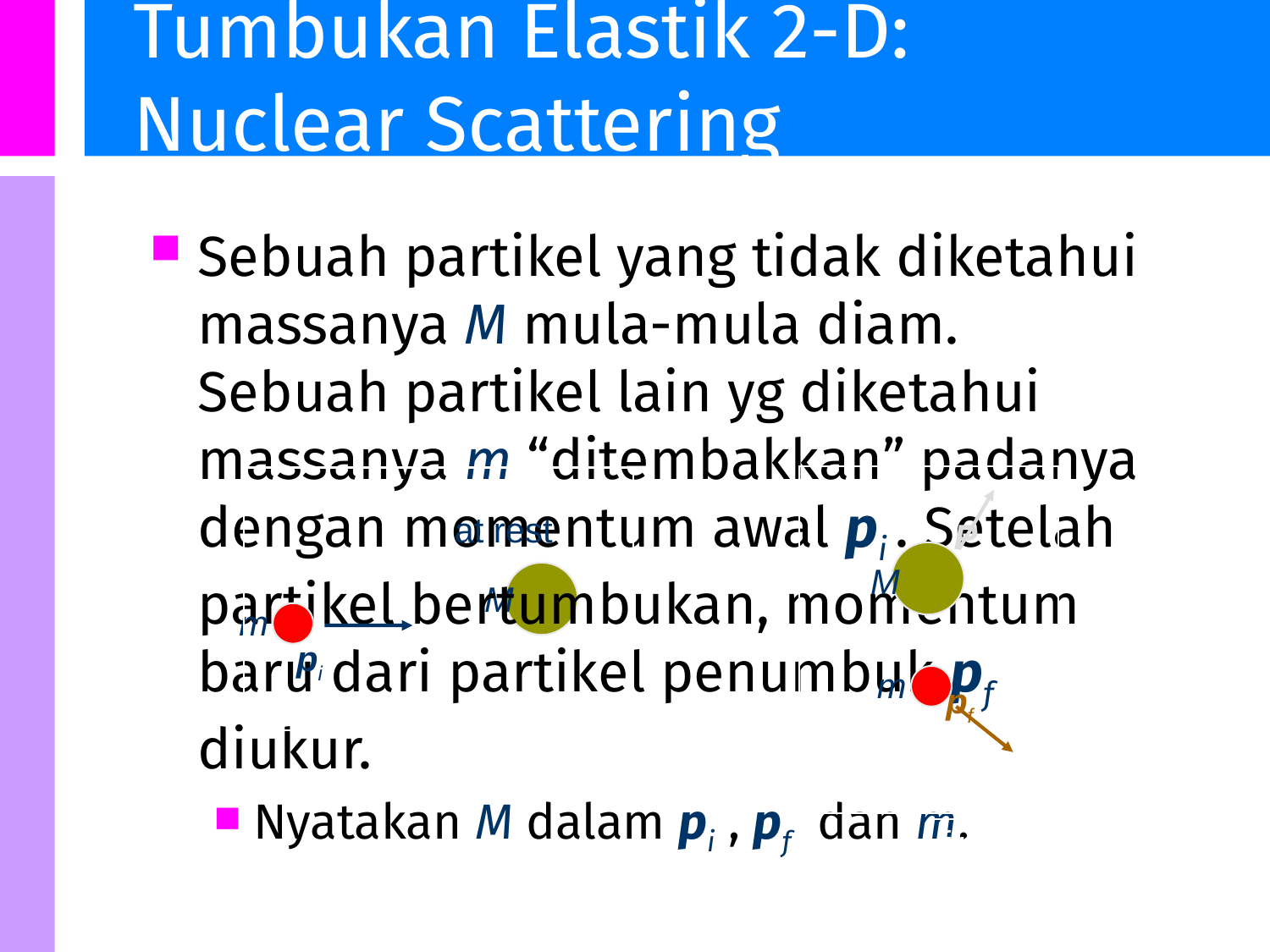

# Tumbukan Elastik 2-D: Nuclear Scattering
Sebuah partikel yang tidak diketahui massanya M mula-mula diam.  Sebuah partikel lain yg diketahui massanya m “ditembakkan” padanya dengan momentum awal pi . Setelah partikel bertumbukan, momentum baru dari partikel penumbuk pf diukur.
Nyatakan M dalam pi , pf  dan m.

at rest
P

M

M
m

pi
m

pf

initial
final